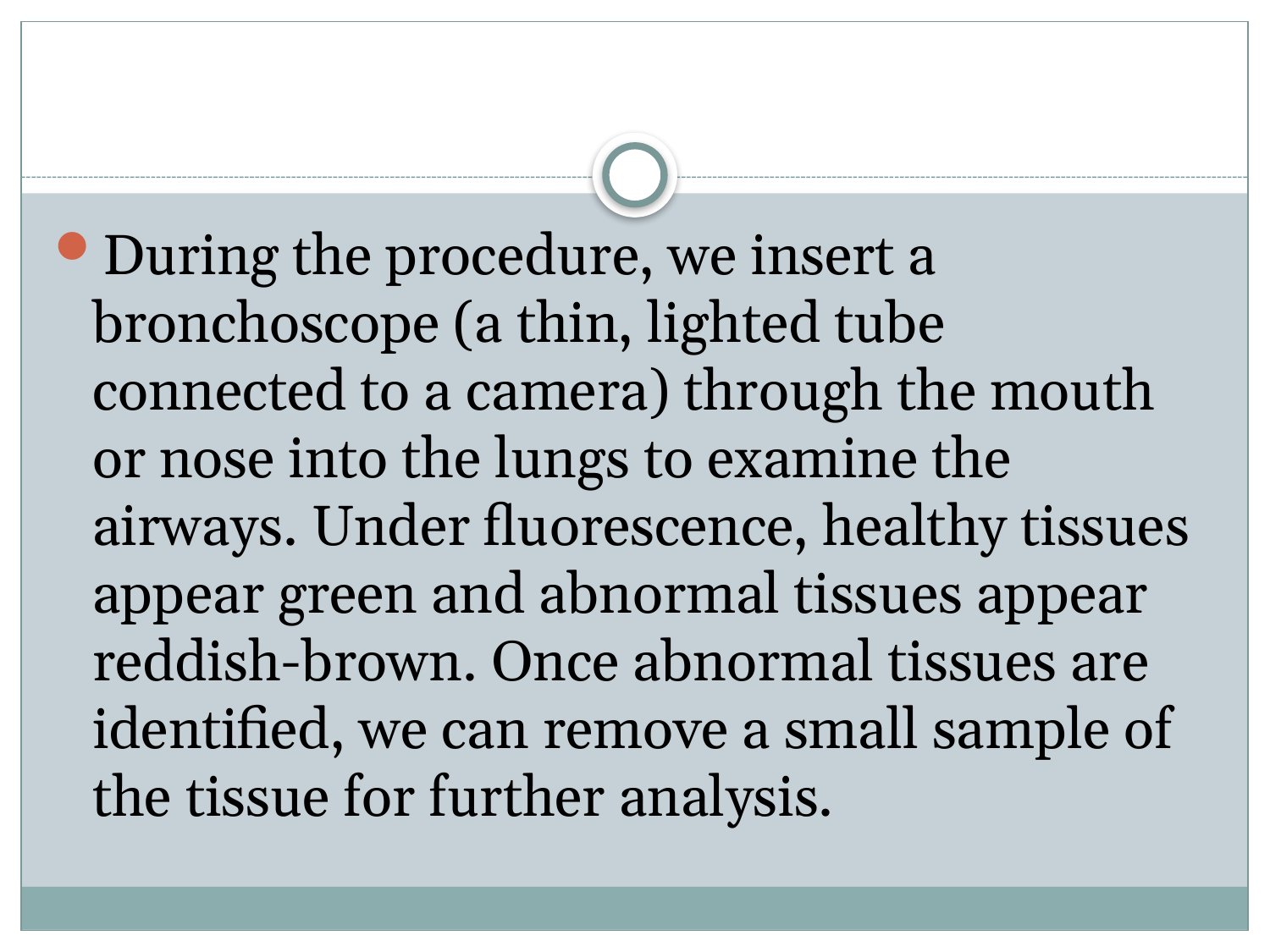

#
During the procedure, we insert a bronchoscope (a thin, lighted tube connected to a camera) through the mouth or nose into the lungs to examine the airways. Under fluorescence, healthy tissues appear green and abnormal tissues appear reddish-brown. Once abnormal tissues are identified, we can remove a small sample of the tissue for further analysis.